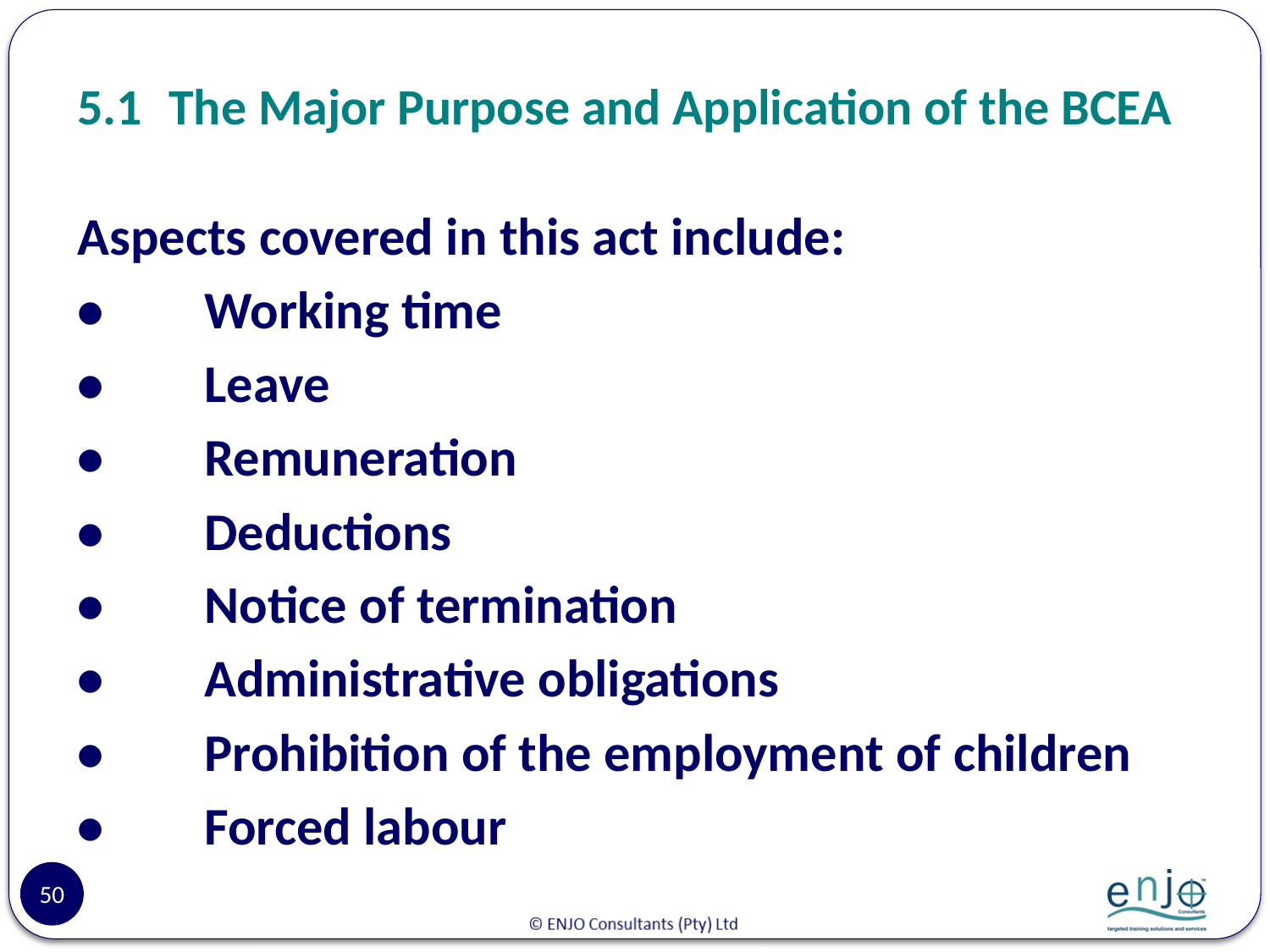

# 5.1	The Major Purpose and Application of the BCEA
Aspects covered in this act include:
•	Working time
•	Leave
•	Remuneration
•	Deductions
•	Notice of termination
•	Administrative obligations
•	Prohibition of the employment of children
•	Forced labour
50